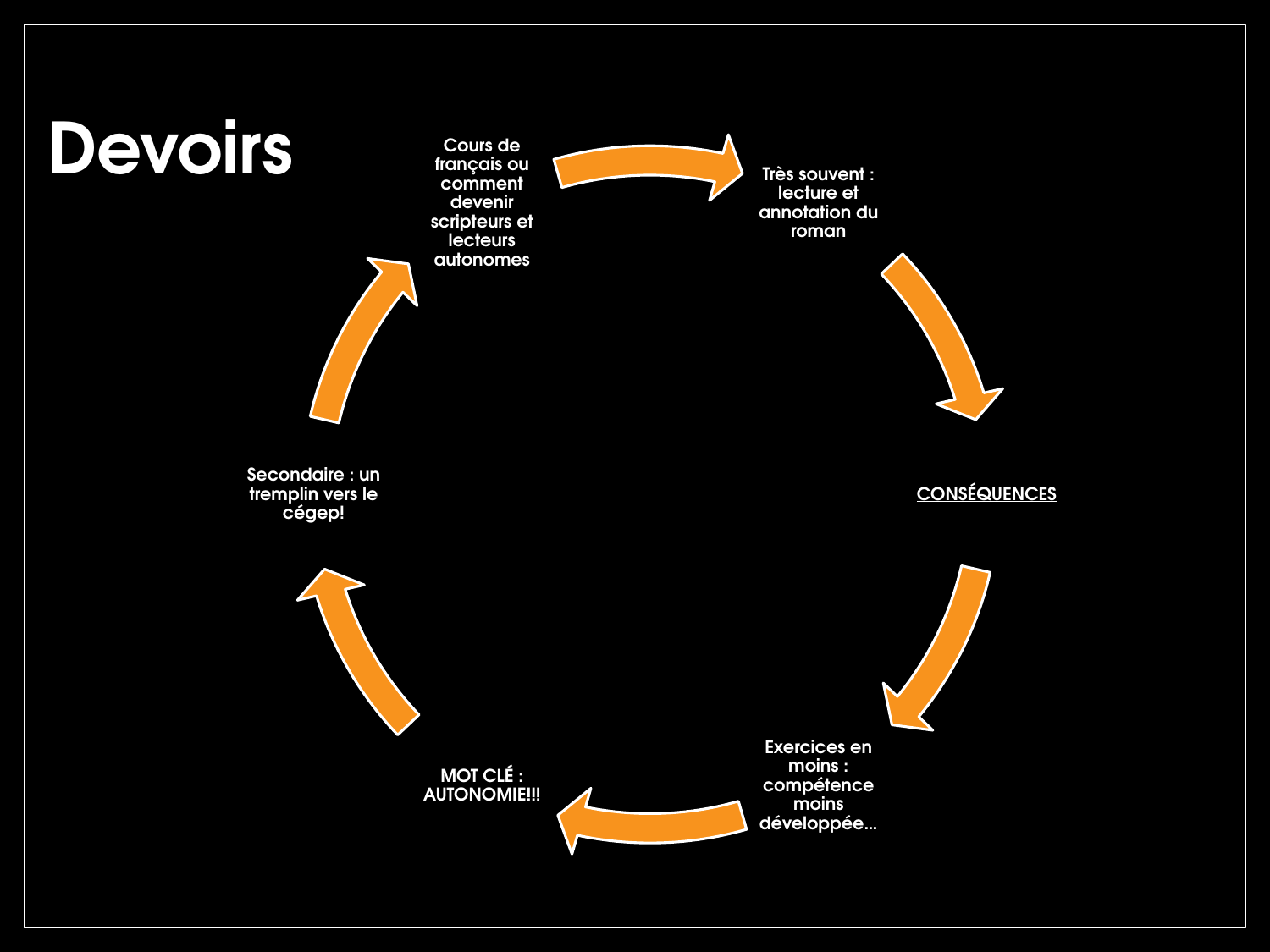

# Devoirs
Très souvent : lecture et annotation du roman
CONSÉQUENCES
Exercices en moins : compétence moins développée…
MOT CLÉ : AUTONOMIE!!!
Secondaire : un tremplin vers le cégep!
Cours de français ou comment devenir scripteurs et lecteurs autonomes